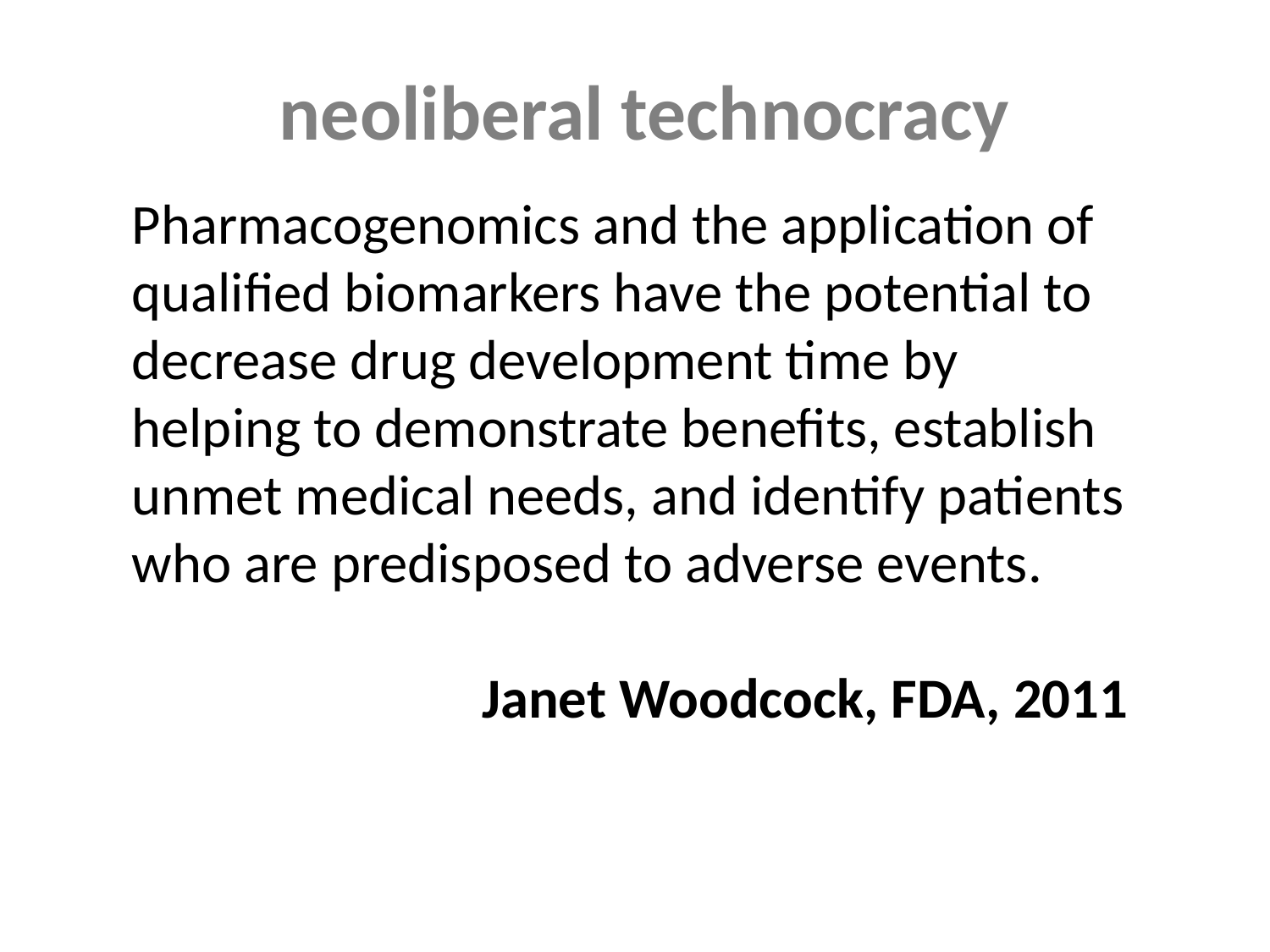

neoliberal technocracy
Pharmacogenomics and the application of qualified biomarkers have the potential to decrease drug development time by helping to demonstrate benefits, establish unmet medical needs, and identify patients who are predisposed to adverse events.
Janet Woodcock, FDA, 2011